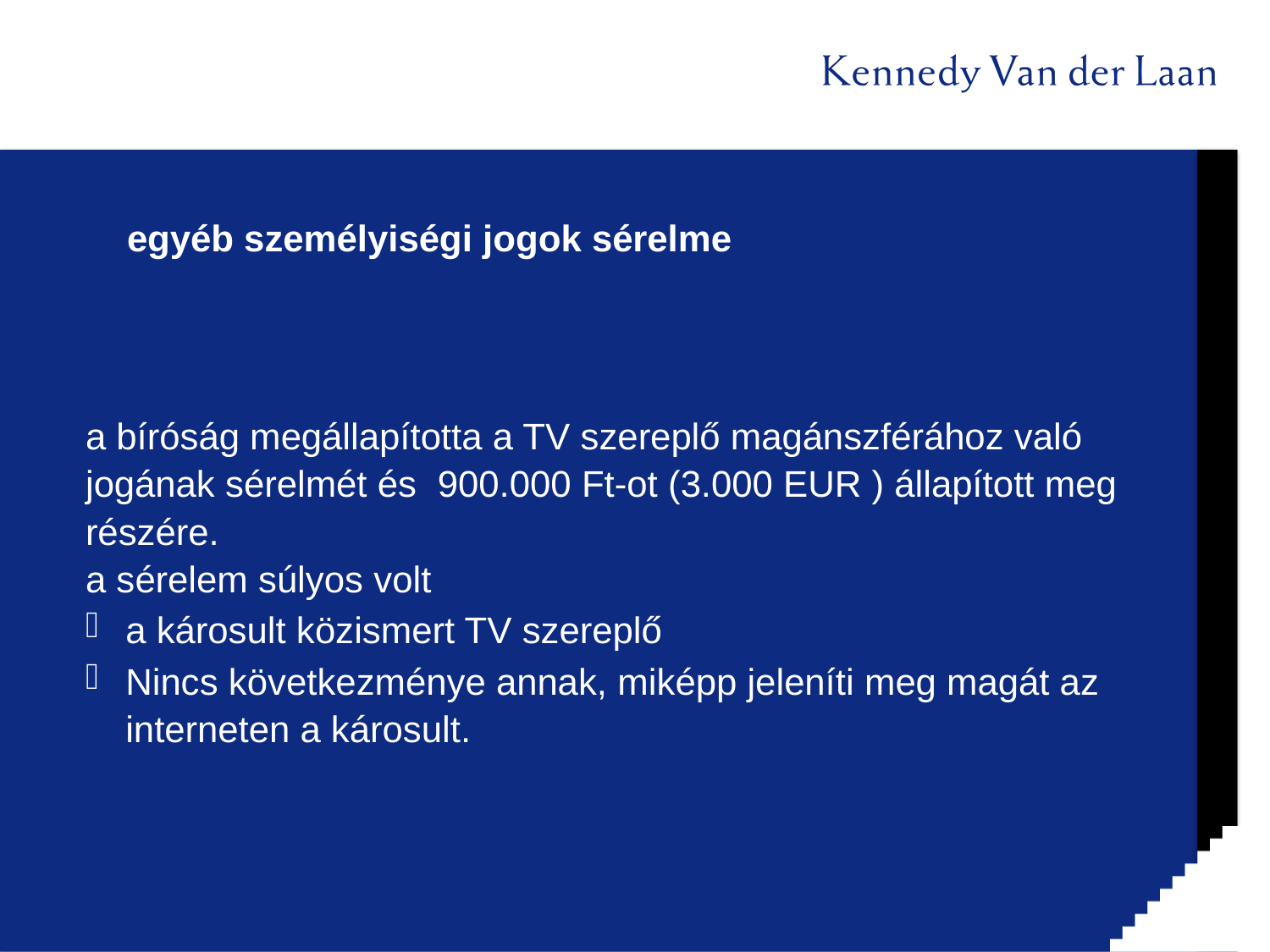

# egyéb személyiségi jogok sérelme

a bíróság megállapította a TV szereplő magánszférához való jogának sérelmét és  900.000 Ft-ot (3.000 EUR ) állapított meg részére.
a sérelem súlyos volt
a károsult közismert TV szereplő
Nincs következménye annak, miképp jeleníti meg magát az interneten a károsult.